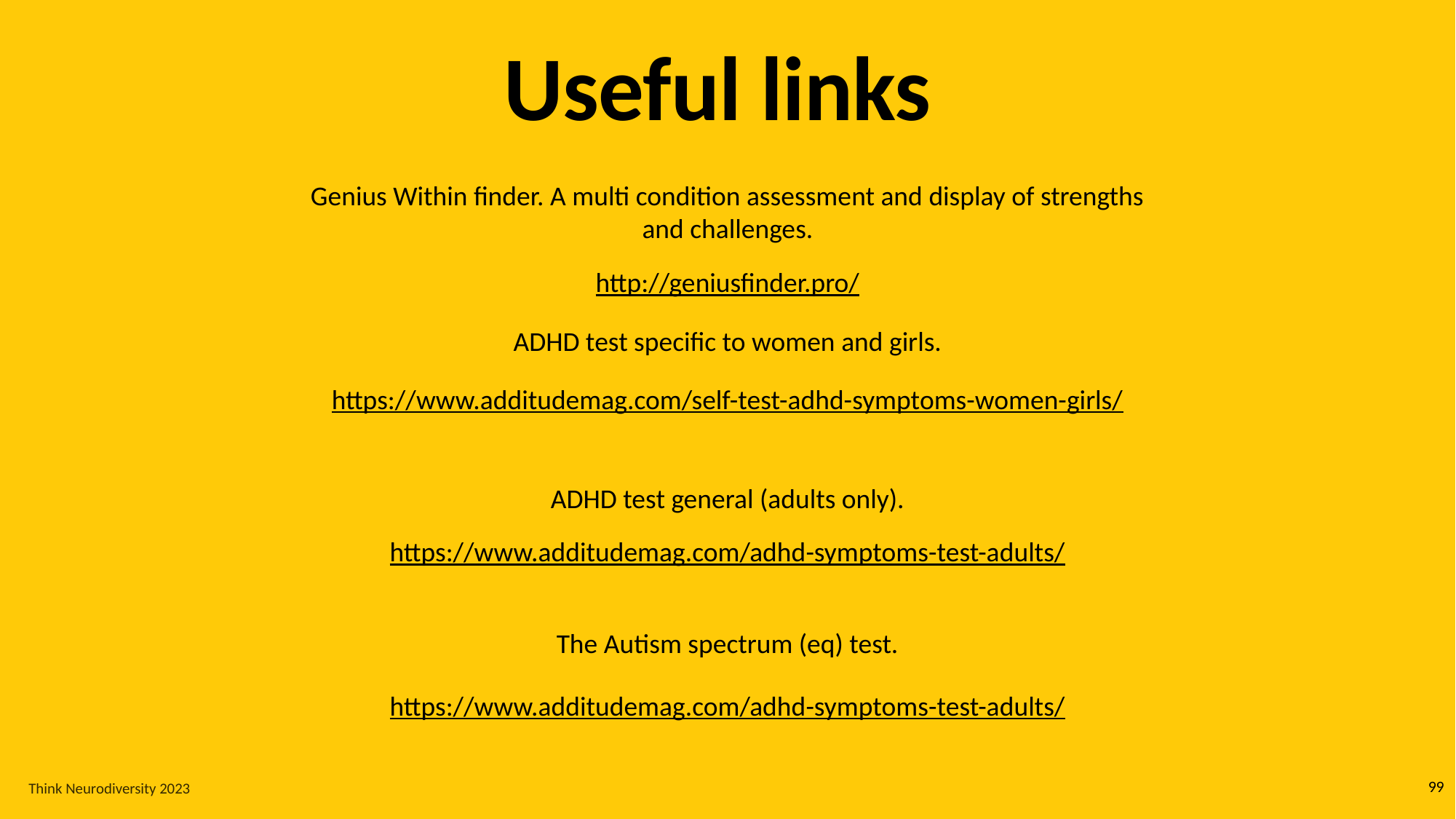

# Useful links
Genius Within finder. A multi condition assessment and display of strengths and challenges.

http://geniusfinder.pro/
ADHD test specific to women and girls.
https://www.additudemag.com/self-test-adhd-symptoms-women-girls/
ADHD test general (adults only).
https://www.additudemag.com/adhd-symptoms-test-adults/
The Autism spectrum (eq) test.
https://www.additudemag.com/adhd-symptoms-test-adults/
99
Think Neurodiversity 2023